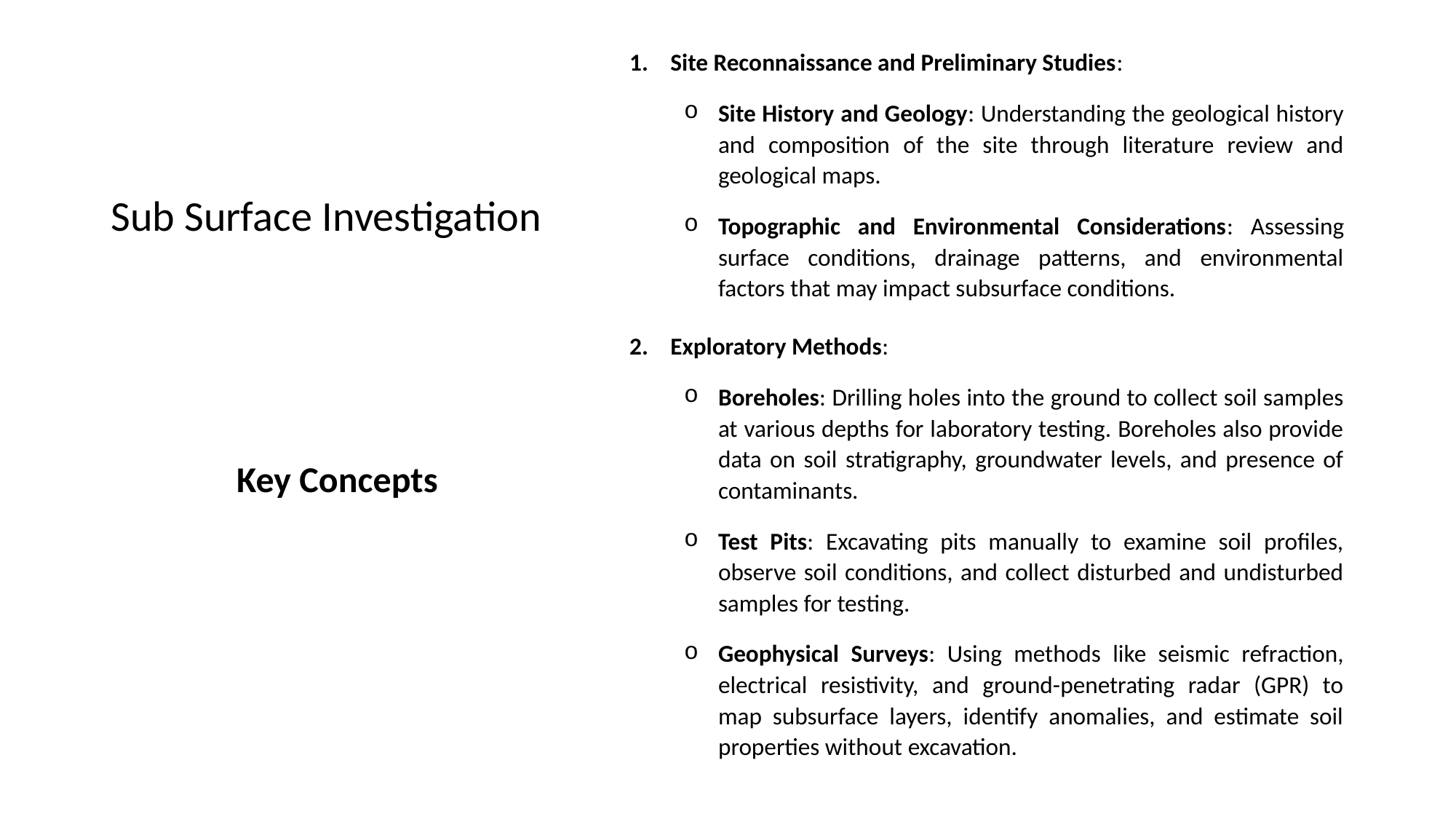

Site Reconnaissance and Preliminary Studies:
Site History and Geology: Understanding the geological history and composition of the site through literature review and geological maps.
Topographic and Environmental Considerations: Assessing surface conditions, drainage patterns, and environmental factors that may impact subsurface conditions.
Exploratory Methods:
Boreholes: Drilling holes into the ground to collect soil samples at various depths for laboratory testing. Boreholes also provide data on soil stratigraphy, groundwater levels, and presence of contaminants.
Test Pits: Excavating pits manually to examine soil profiles, observe soil conditions, and collect disturbed and undisturbed samples for testing.
Geophysical Surveys: Using methods like seismic refraction, electrical resistivity, and ground-penetrating radar (GPR) to map subsurface layers, identify anomalies, and estimate soil properties without excavation.

# Sub Surface Investigation

                       Key Concepts